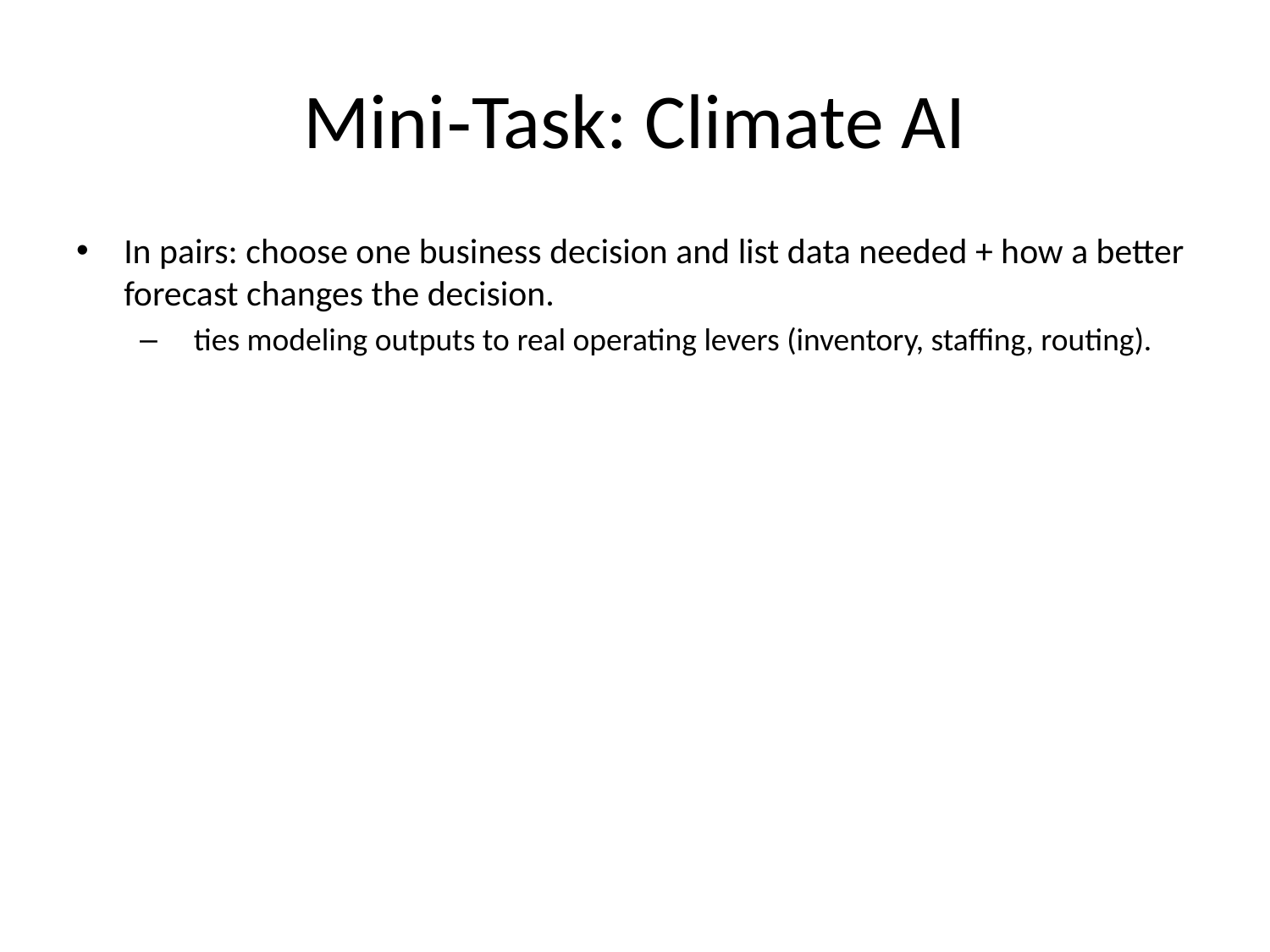

# Mini‑Task: Climate AI
In pairs: choose one business decision and list data needed + how a better forecast changes the decision.
  ties modeling outputs to real operating levers (inventory, staffing, routing).